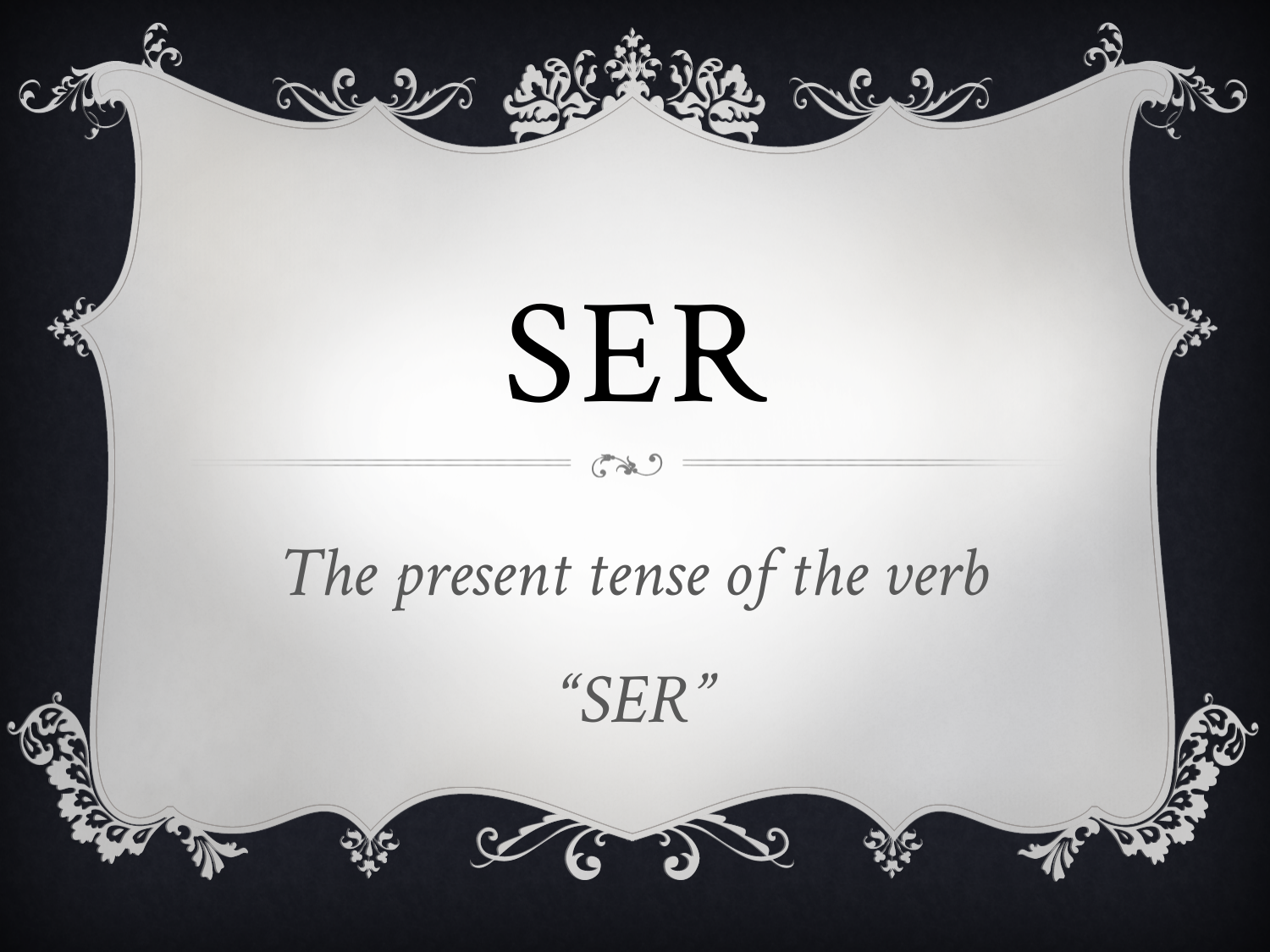

# SER
The present tense of the verb “SER”